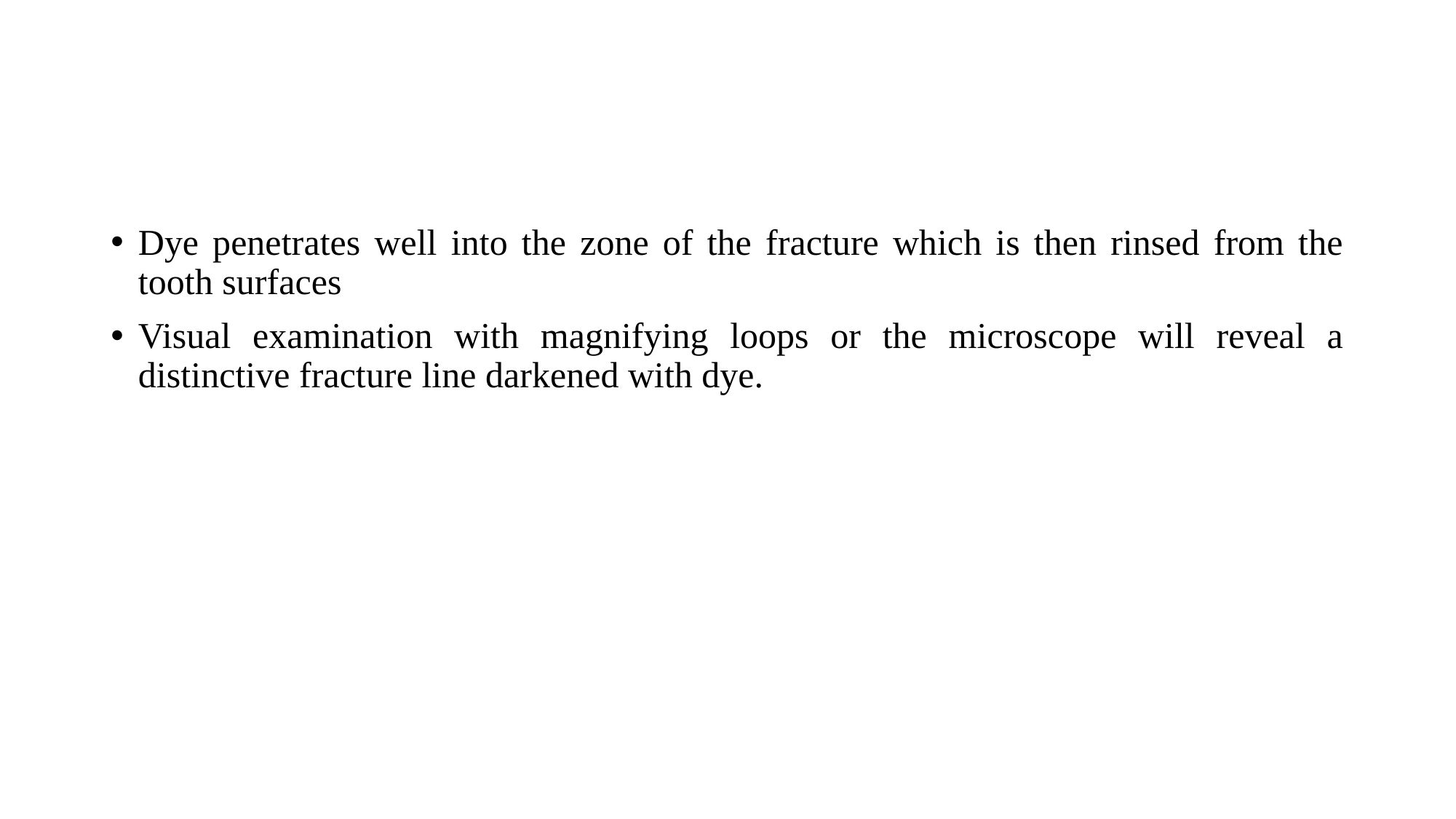

#
Dye penetrates well into the zone of the fracture which is then rinsed from the tooth surfaces
Visual examination with magnifying loops or the microscope will reveal a distinctive fracture line darkened with dye.